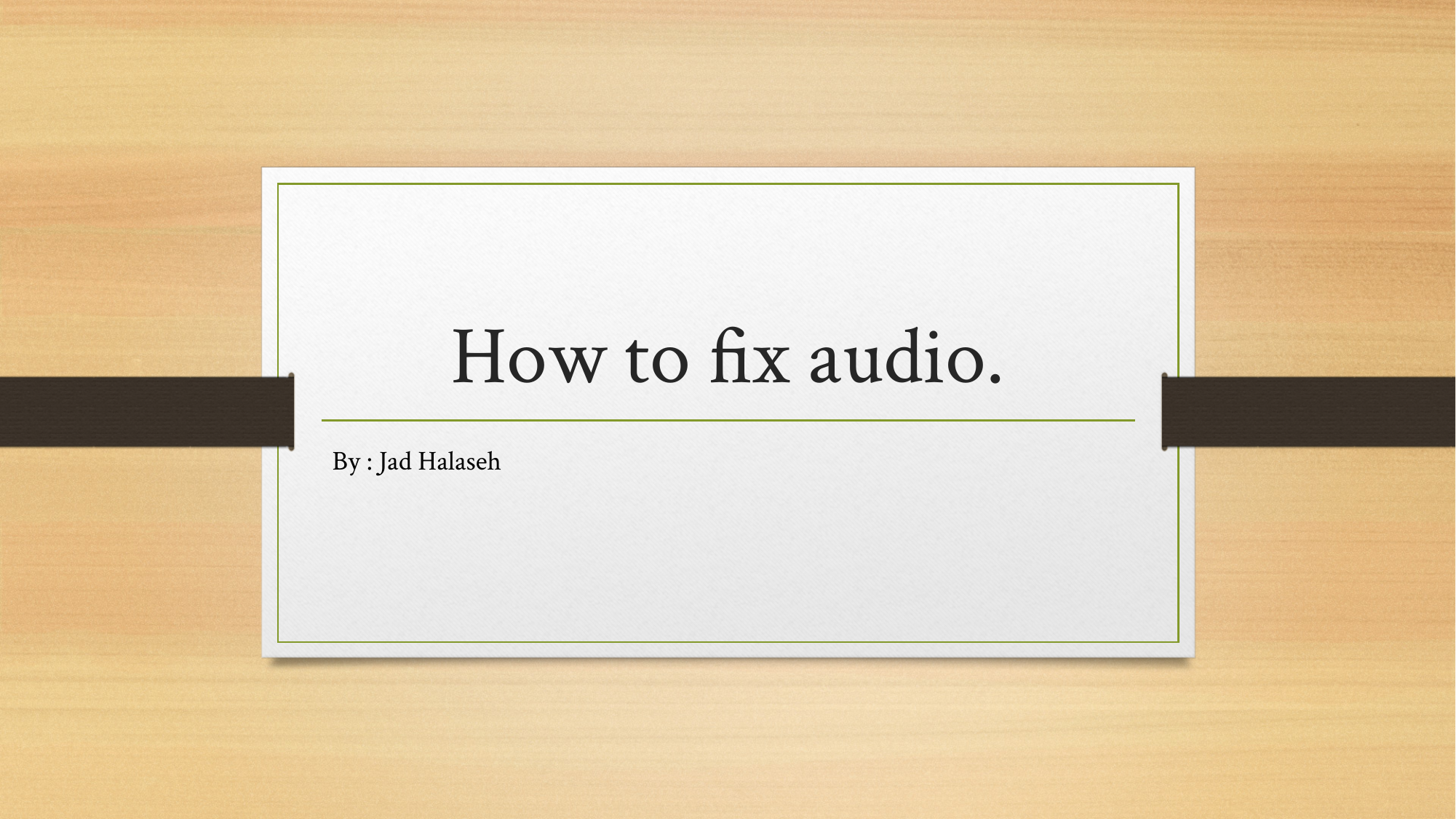

# How to fix audio.
By : Jad Halaseh